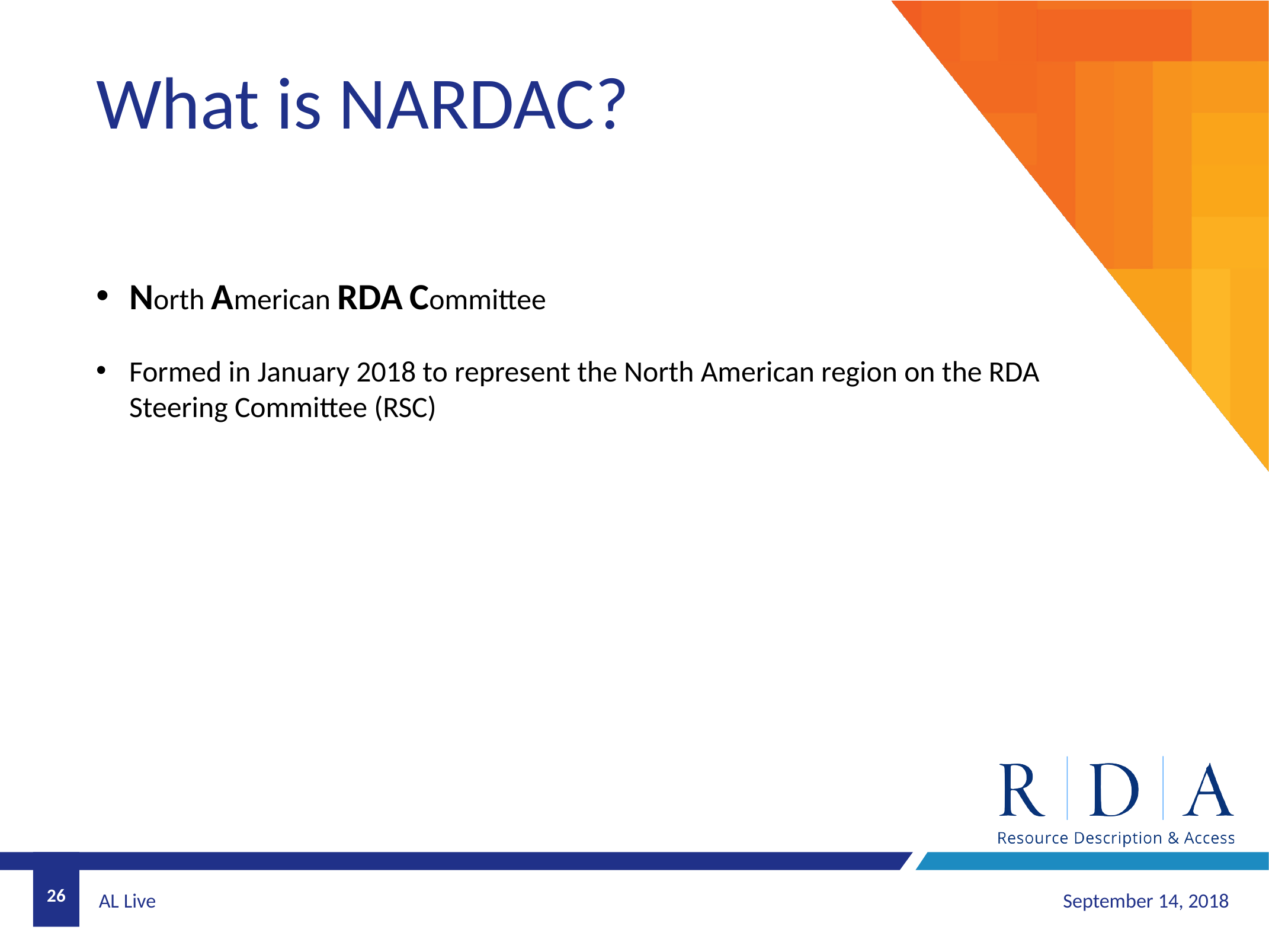

# What is NARDAC?
North American RDA Committee

Formed in January 2018 to represent the North American region on the RDA Steering Committee (RSC)
26
September 14, 2018